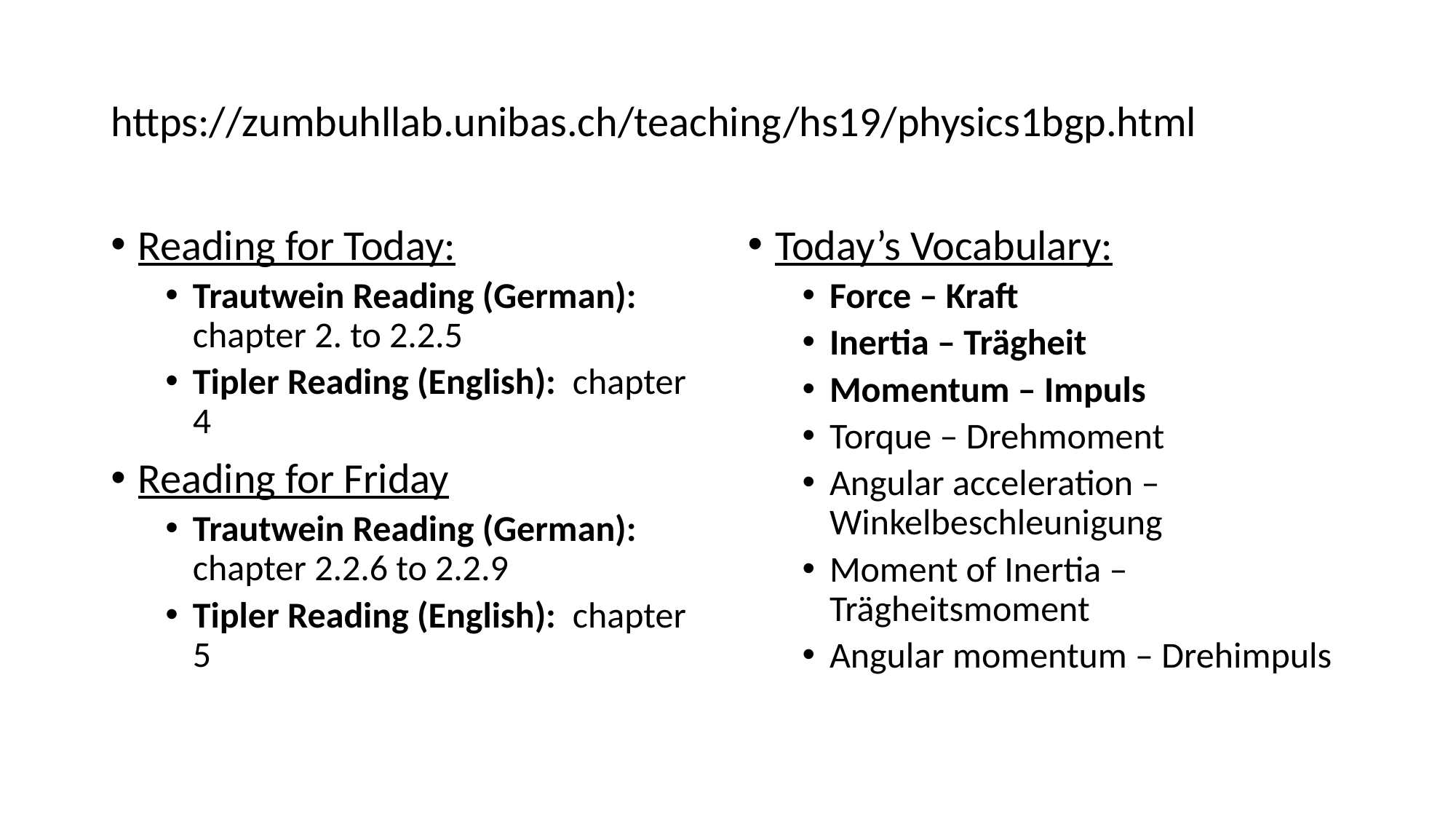

# https://zumbuhllab.unibas.ch/teaching/hs19/physics1bgp.html
Reading for Today:
Trautwein Reading (German): chapter 2. to 2.2.5
Tipler Reading (English):  chapter 4
Reading for Friday
Trautwein Reading (German): chapter 2.2.6 to 2.2.9
Tipler Reading (English):  chapter 5
Today’s Vocabulary:
Force – Kraft
Inertia – Trägheit
Momentum – Impuls
Torque – Drehmoment
Angular acceleration – Winkelbeschleunigung
Moment of Inertia – Trägheitsmoment
Angular momentum – Drehimpuls